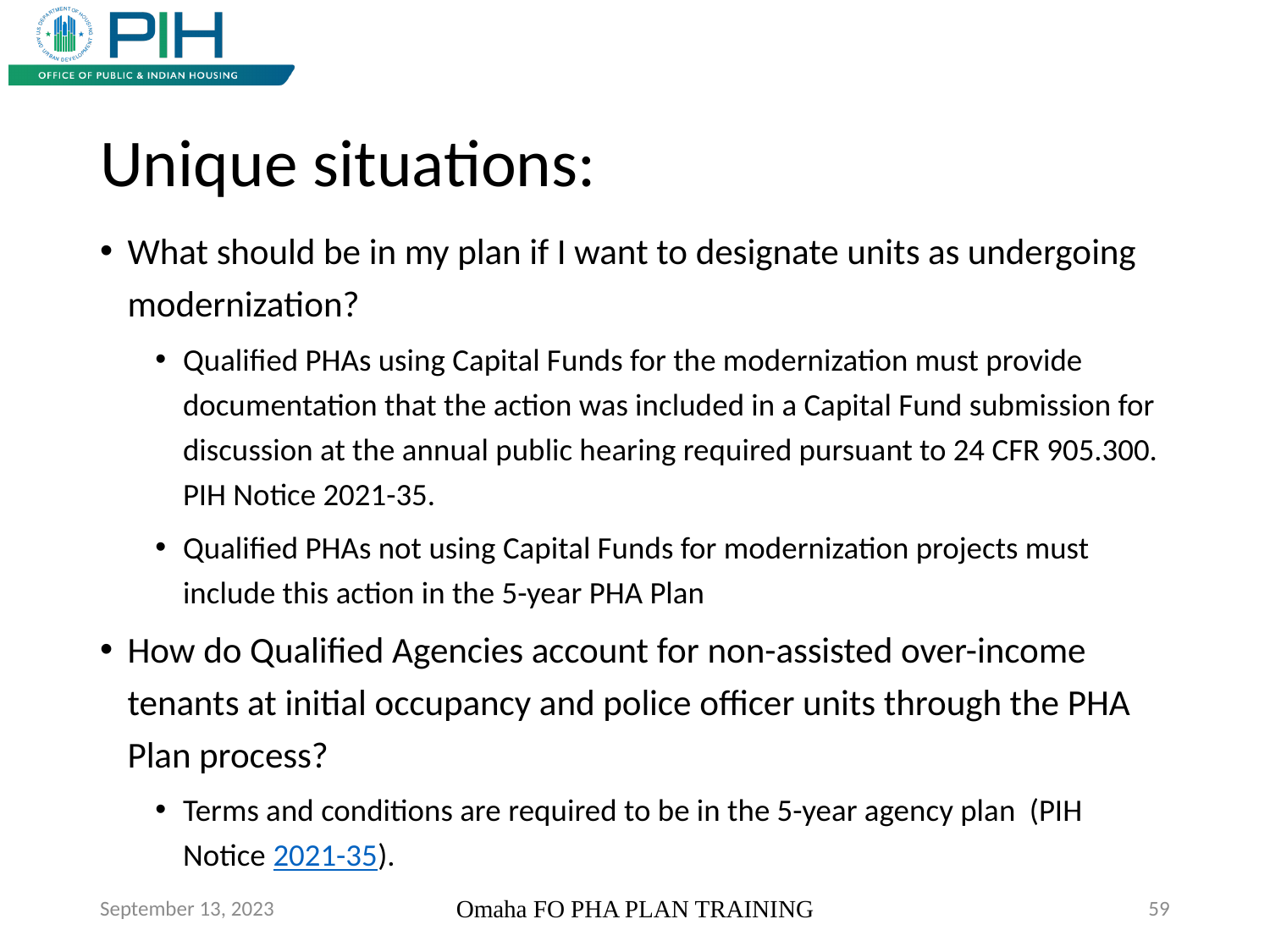

# Unique situations:
What should be in my plan if I want to designate units as undergoing modernization?
Qualified PHAs using Capital Funds for the modernization must provide documentation that the action was included in a Capital Fund submission for discussion at the annual public hearing required pursuant to 24 CFR 905.300. PIH Notice 2021-35.
Qualified PHAs not using Capital Funds for modernization projects must include this action in the 5-year PHA Plan
How do Qualified Agencies account for non-assisted over-income tenants at initial occupancy and police officer units through the PHA Plan process?
Terms and conditions are required to be in the 5-year agency plan  (PIH Notice 2021-35).

September 13, 2023
Omaha FO PHA PLAN TRAINING
59